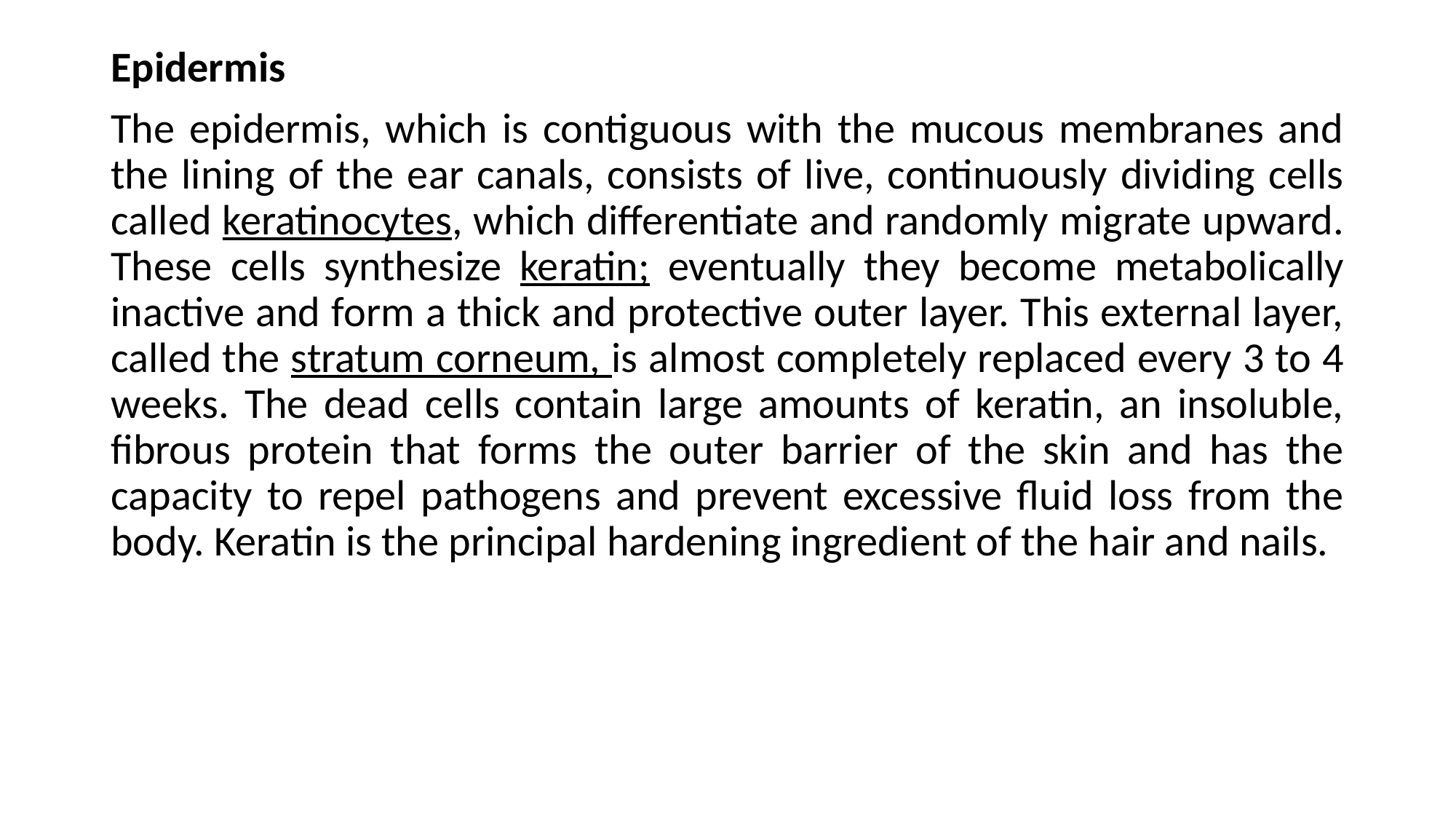

Epidermis
The epidermis, which is contiguous with the mucous membranes and the lining of the ear canals, consists of live, continuously dividing cells called keratinocytes, which differentiate and randomly migrate upward. These cells synthesize keratin; eventually they become metabolically inactive and form a thick and protective outer layer. This external layer, called the stratum corneum, is almost completely replaced every 3 to 4 weeks. The dead cells contain large amounts of keratin, an insoluble, fibrous protein that forms the outer barrier of the skin and has the capacity to repel pathogens and prevent excessive fluid loss from the body. Keratin is the principal hardening ingredient of the hair and nails.